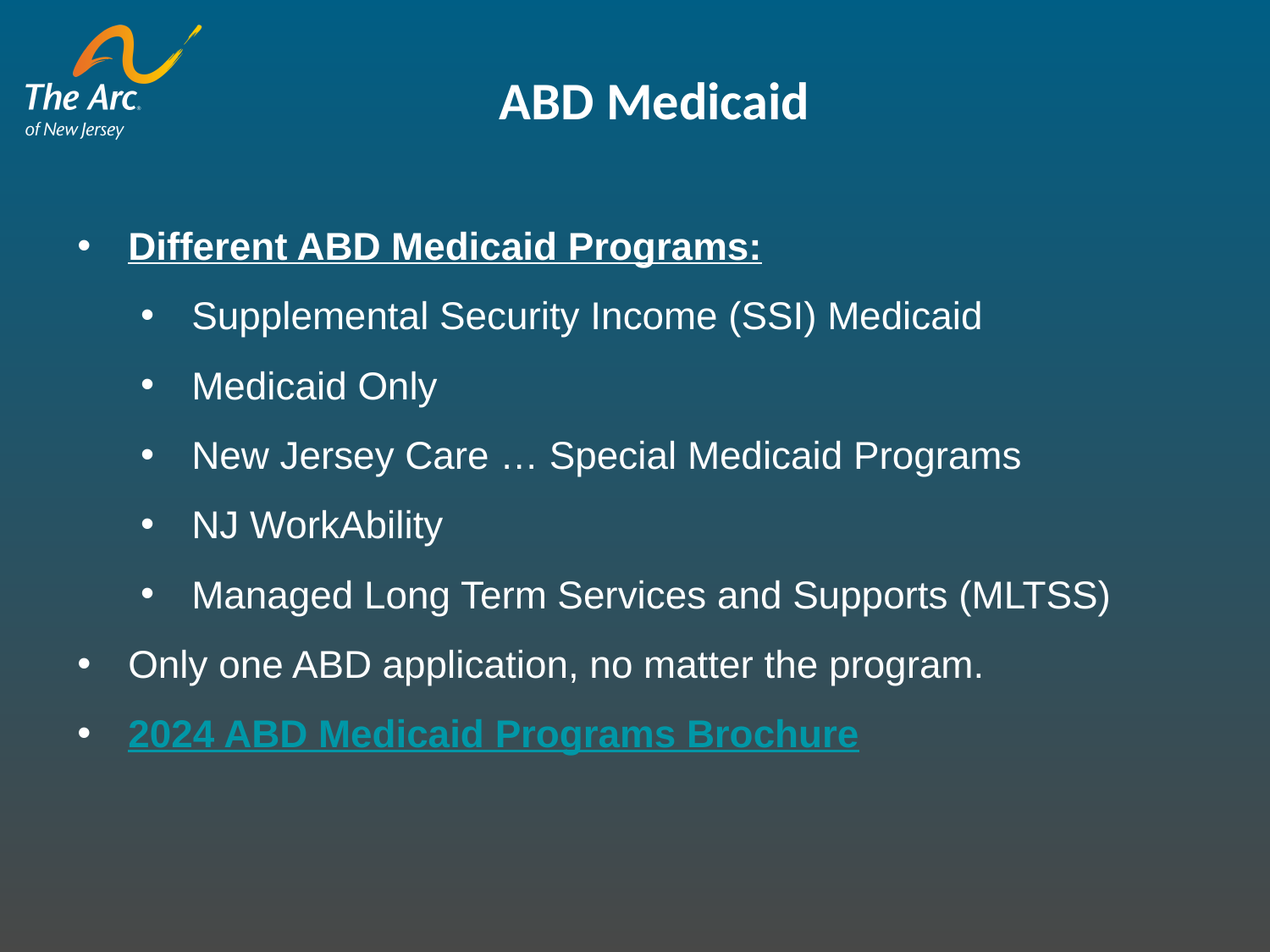

ABD Medicaid
Different ABD Medicaid Programs:
Supplemental Security Income (SSI) Medicaid
Medicaid Only
New Jersey Care … Special Medicaid Programs
NJ WorkAbility
Managed Long Term Services and Supports (MLTSS)
Only one ABD application, no matter the program.
2024 ABD Medicaid Programs Brochure